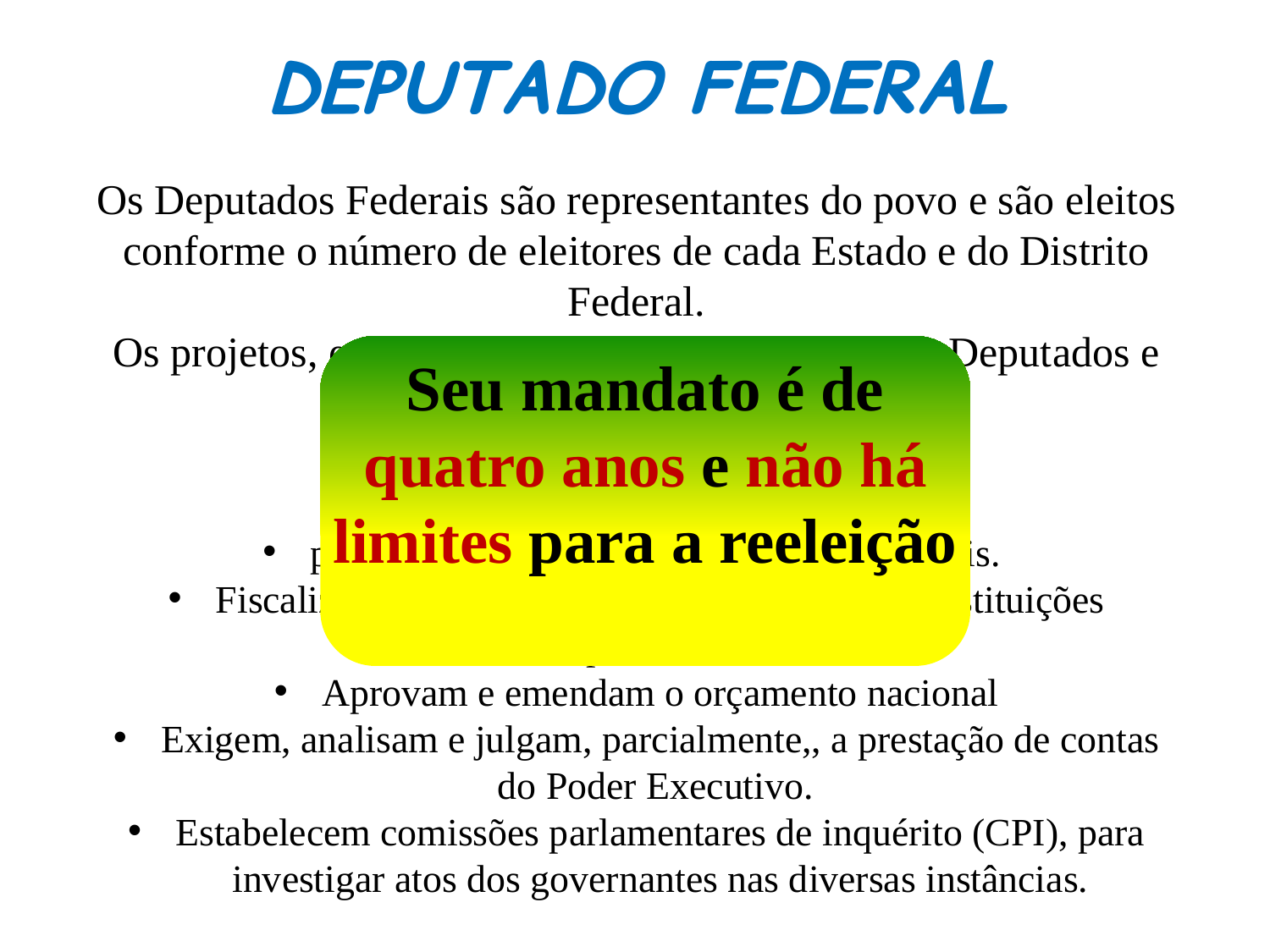

DEPUTADO FEDERAL
Os Deputados Federais são representantes do povo e são eleitos conforme o número de eleitores de cada Estado e do Distrito Federal.
Os projetos, em regra, iniciam-se na Câmara dos Deputados e são revisados pelo Senado.

Os Deputados Federais:
propõem, debatem e aprovam leis nacionais.
Fiscalizam o Governo Federal, as entidades e instituições públicas.
Aprovam e emendam o orçamento nacional
Exigem, analisam e julgam, parcialmente,, a prestação de contas do Poder Executivo.
Estabelecem comissões parlamentares de inquérito (CPI), para investigar atos dos governantes nas diversas instâncias.

Seu mandato é de quatro anos e não há limites para a reeleição